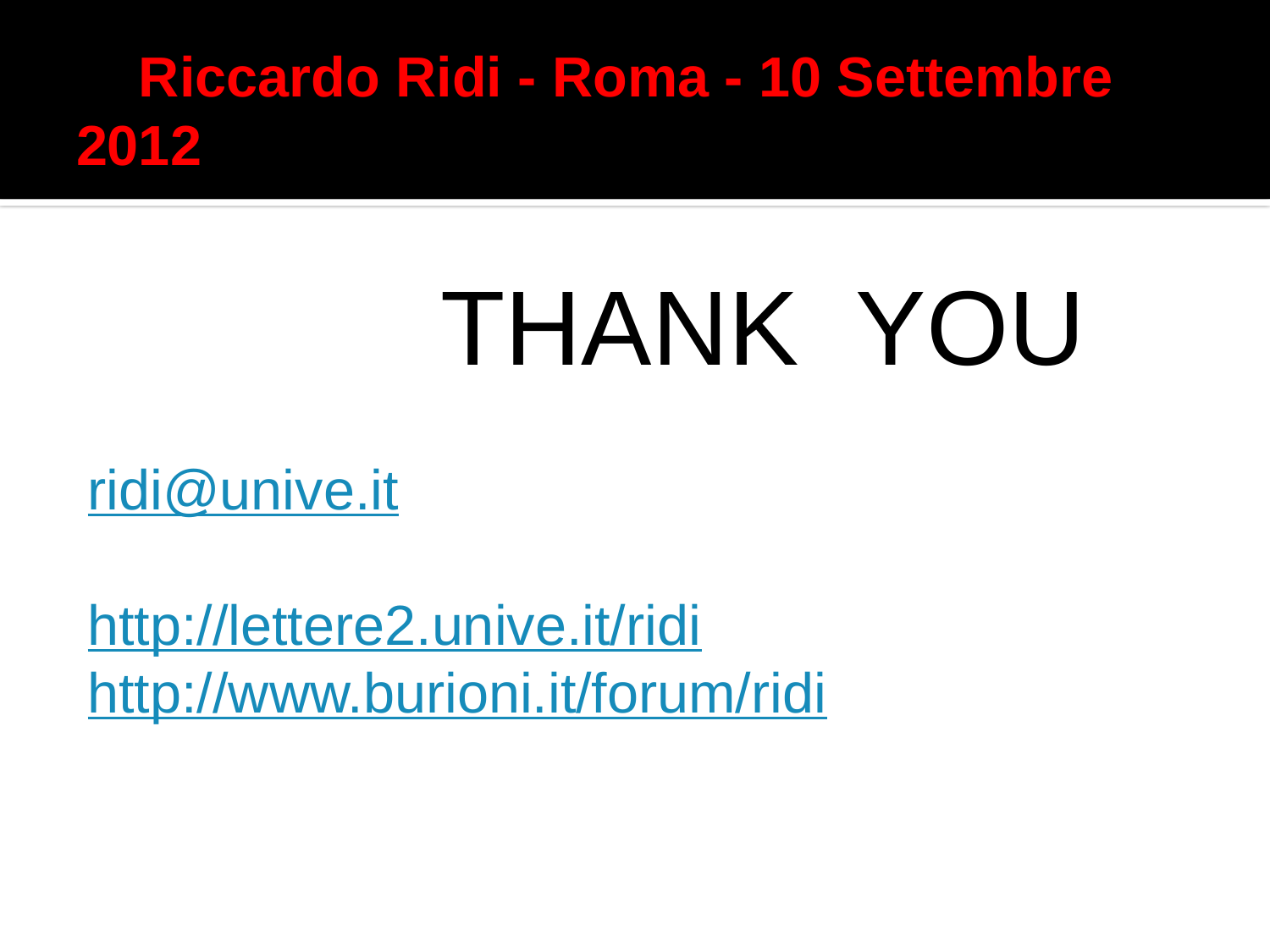

# Riccardo Ridi - Roma - 10 Settembre 2012
            THANK  YOU

ridi@unive.it

http://lettere2.unive.it/ridi
http://www.burioni.it/forum/ridi